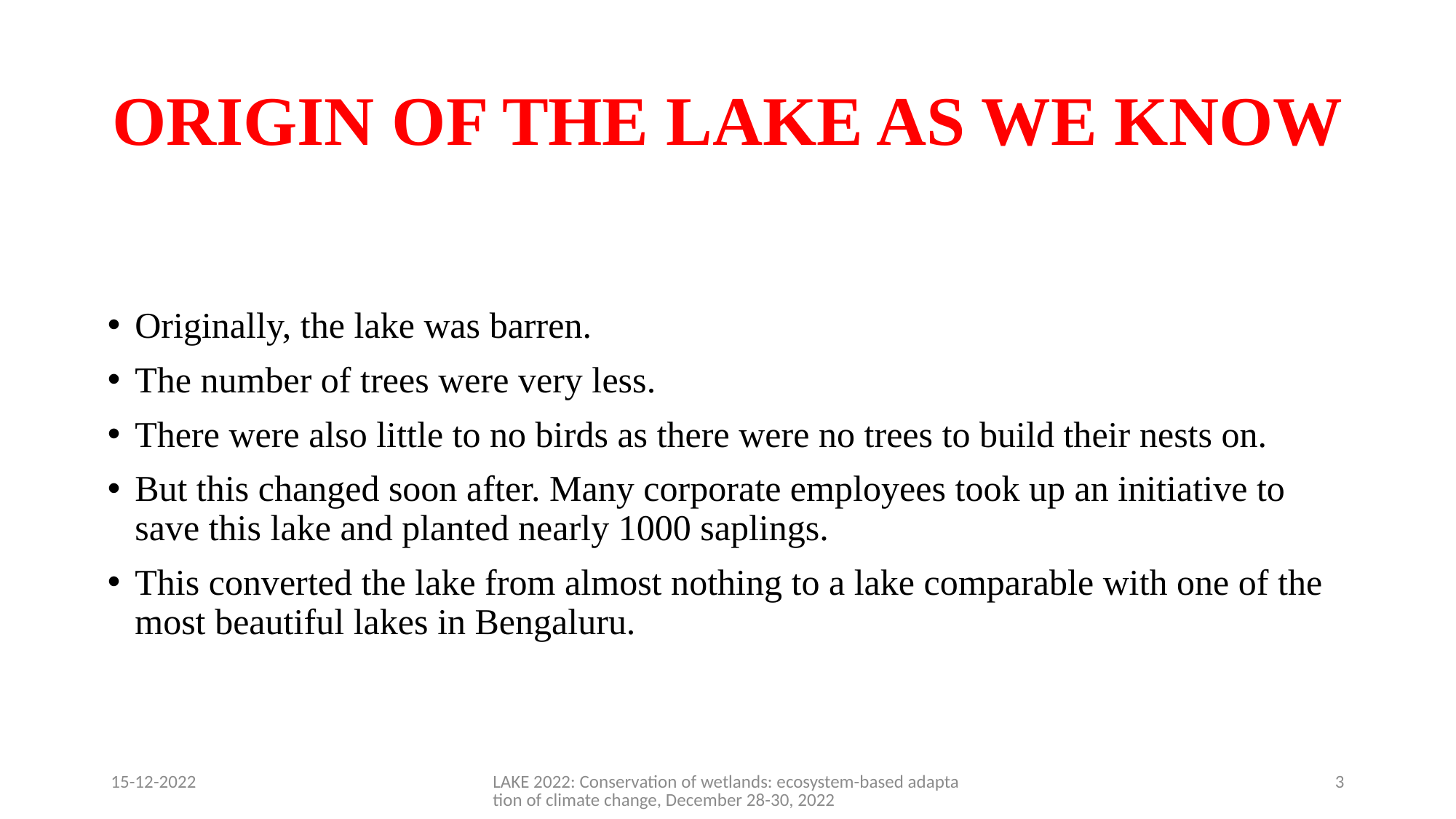

# ORIGIN OF THE LAKE AS WE KNOW
Originally, the lake was barren.
The number of trees were very less.
There were also little to no birds as there were no trees to build their nests on.
But this changed soon after. Many corporate employees took up an initiative to save this lake and planted nearly 1000 saplings.
This converted the lake from almost nothing to a lake comparable with one of the most beautiful lakes in Bengaluru.

15-12-2022
LAKE 2022: Conservation of wetlands: ecosystem-based adaptation of climate change, December 28-30, 2022
3